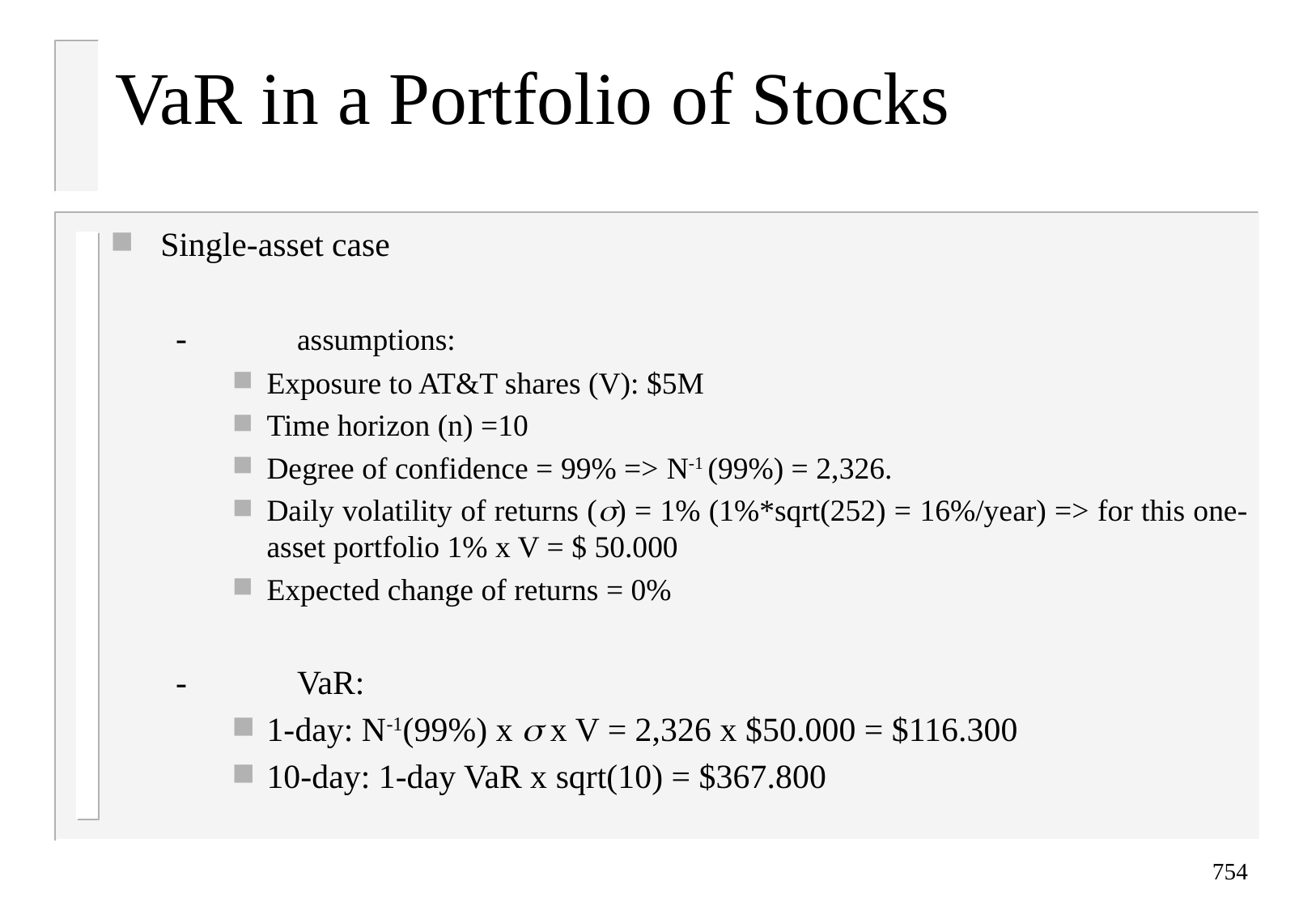

VaR in a Portfolio of Stocks
Single-asset case

-	assumptions:
Exposure to AT&T shares (V): $5M
Time horizon (n) =10
Degree of confidence = 99% => N-1 (99%) = 2,326.
Daily volatility of returns (σ) = 1% (1%*sqrt(252) = 16%/year) => for this one-asset portfolio 1% x V = $ 50.000
Expected change of returns = 0%

-	VaR:
1-day: N-1(99%) x σ x V = 2,326 x $50.000 = $116.300
10-day: 1-day VaR x sqrt(10) = $367.800
754